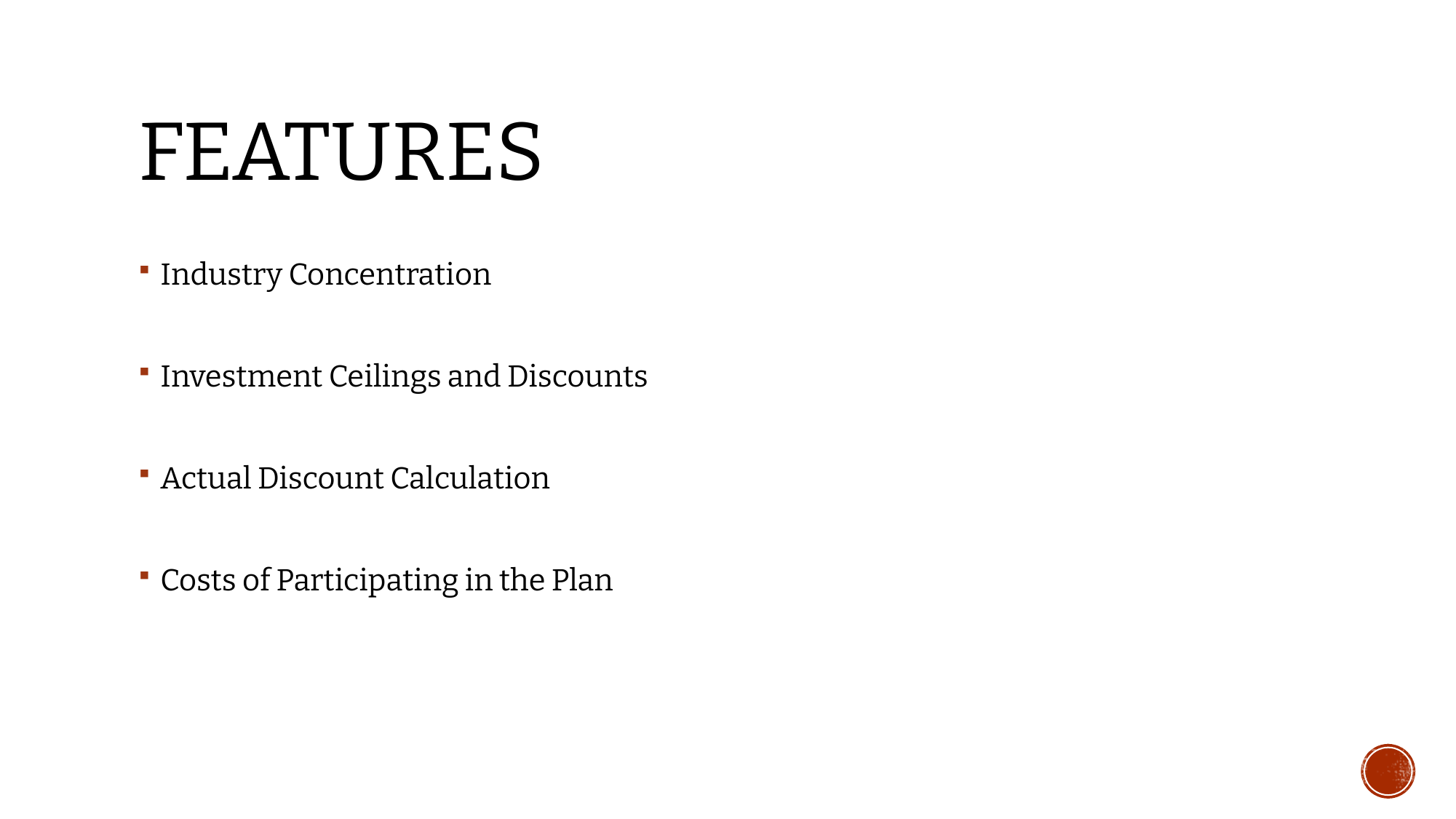

# Features
Industry Concentration

Investment Ceilings and Discounts

Actual Discount Calculation

Costs of Participating in the Plan